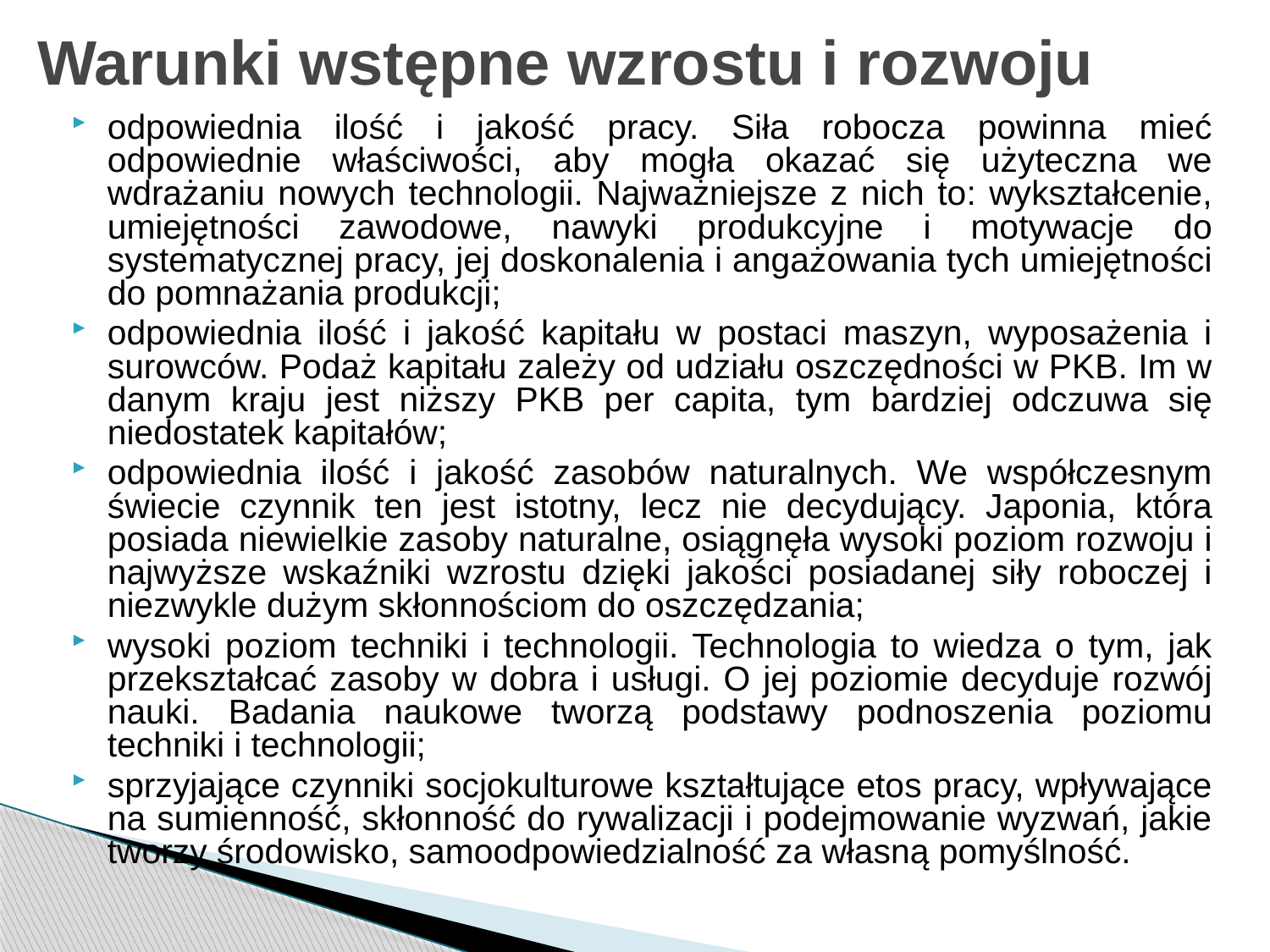

# Warunki wstępne wzrostu i rozwoju
odpowiednia ilość i jakość pracy. Siła robocza powinna mieć odpowiednie właściwości, aby mogła okazać się użyteczna we wdrażaniu nowych technologii. Najważniejsze z nich to: wykształcenie, umiejętności zawodowe, nawyki produkcyjne i motywacje do systematycznej pracy, jej doskonalenia i angażowania tych umiejętności do pomnażania produkcji;
odpowiednia ilość i jakość kapitału w postaci maszyn, wyposażenia i surowców. Podaż kapitału zależy od udziału oszczędności w PKB. Im w danym kraju jest niższy PKB per capita, tym bardziej odczuwa się niedostatek kapitałów;
odpowiednia ilość i jakość zasobów naturalnych. We współczesnym świecie czynnik ten jest istotny, lecz nie decydujący. Japonia, która posiada niewielkie zasoby naturalne, osiągnęła wysoki poziom rozwoju i najwyższe wskaźniki wzrostu dzięki jakości posiadanej siły roboczej i niezwykle dużym skłonnościom do oszczędzania;
wysoki poziom techniki i technologii. Technologia to wiedza o tym, jak przekształcać zasoby w dobra i usługi. O jej poziomie decyduje rozwój nauki. Badania naukowe tworzą podstawy podnoszenia poziomu techniki i technologii;
sprzyjające czynniki socjokulturowe kształtujące etos pracy, wpływające na sumienność, skłonność do rywalizacji i podejmowanie wyzwań, jakie tworzy środowisko, samoodpowiedzialność za własną pomyślność.